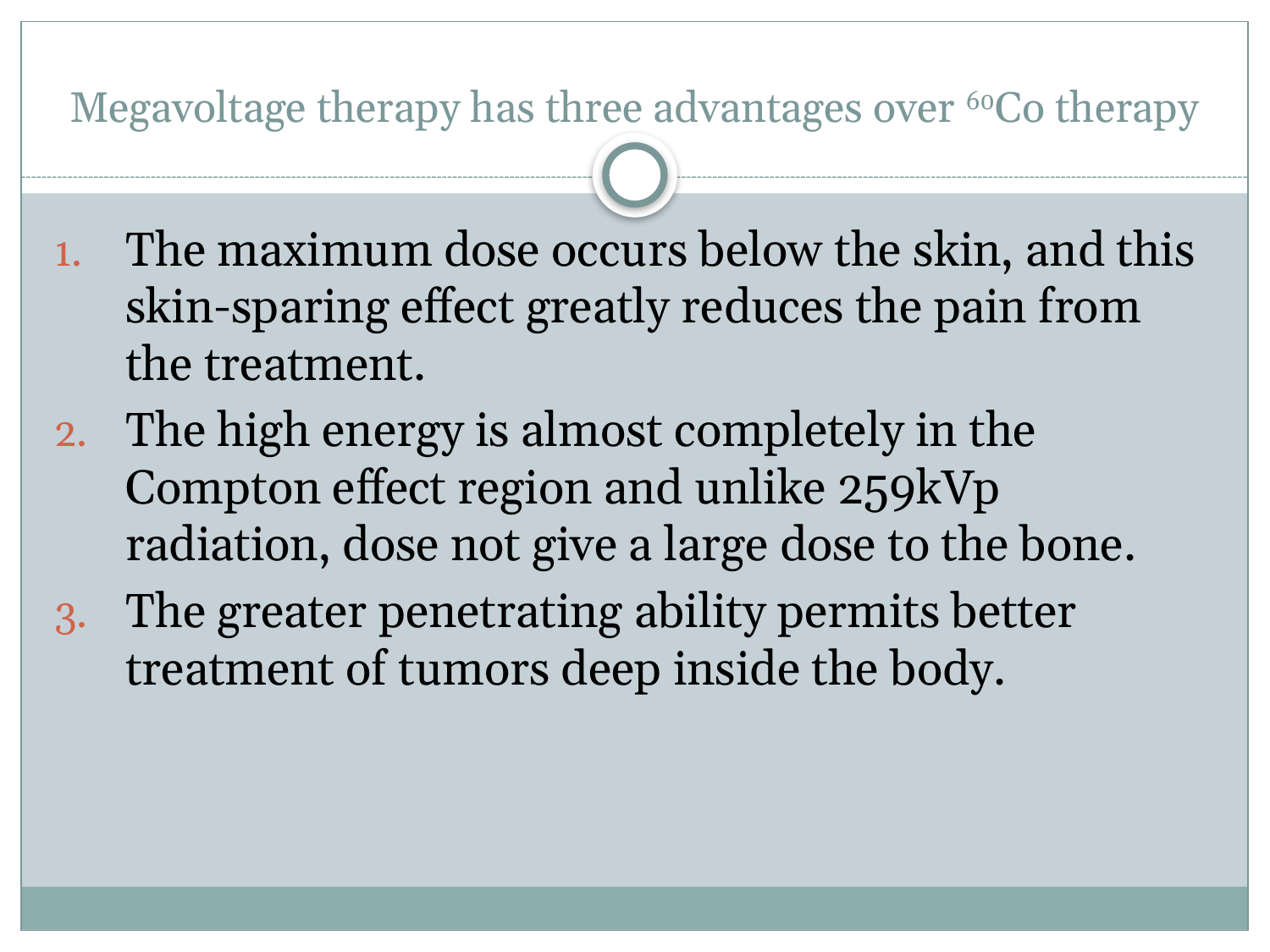

# Megavoltage therapy has three advantages over 60Co therapy
The maximum dose occurs below the skin, and this skin-sparing effect greatly reduces the pain from the treatment.
The high energy is almost completely in the Compton effect region and unlike 259kVp radiation, dose not give a large dose to the bone.
The greater penetrating ability permits better treatment of tumors deep inside the body.